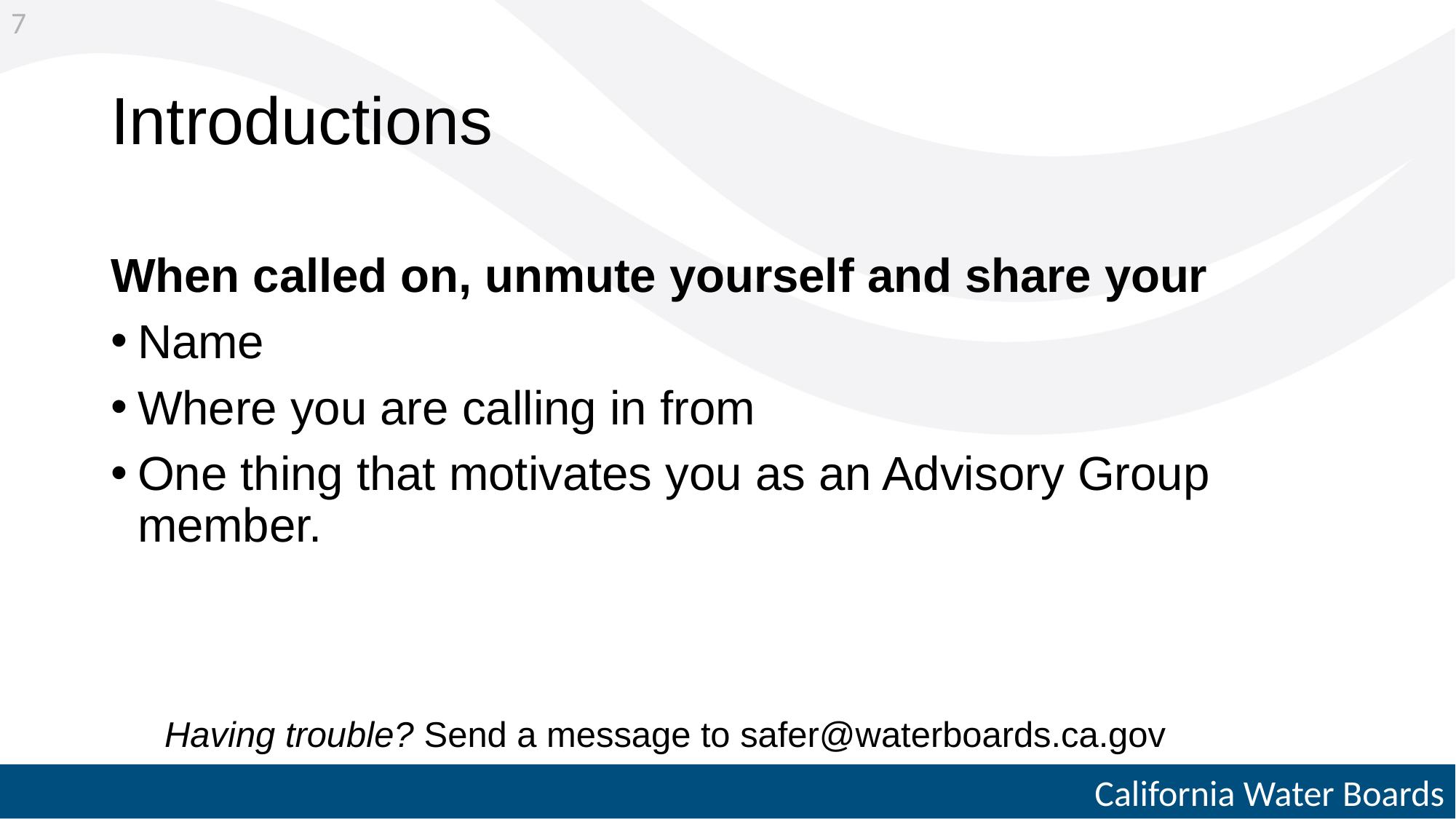

7
# Introductions
When called on, unmute yourself and share your
Name
Where you are calling in from
One thing that motivates you as an Advisory Group member.

Having trouble? Send a message to safer@waterboards.ca.gov